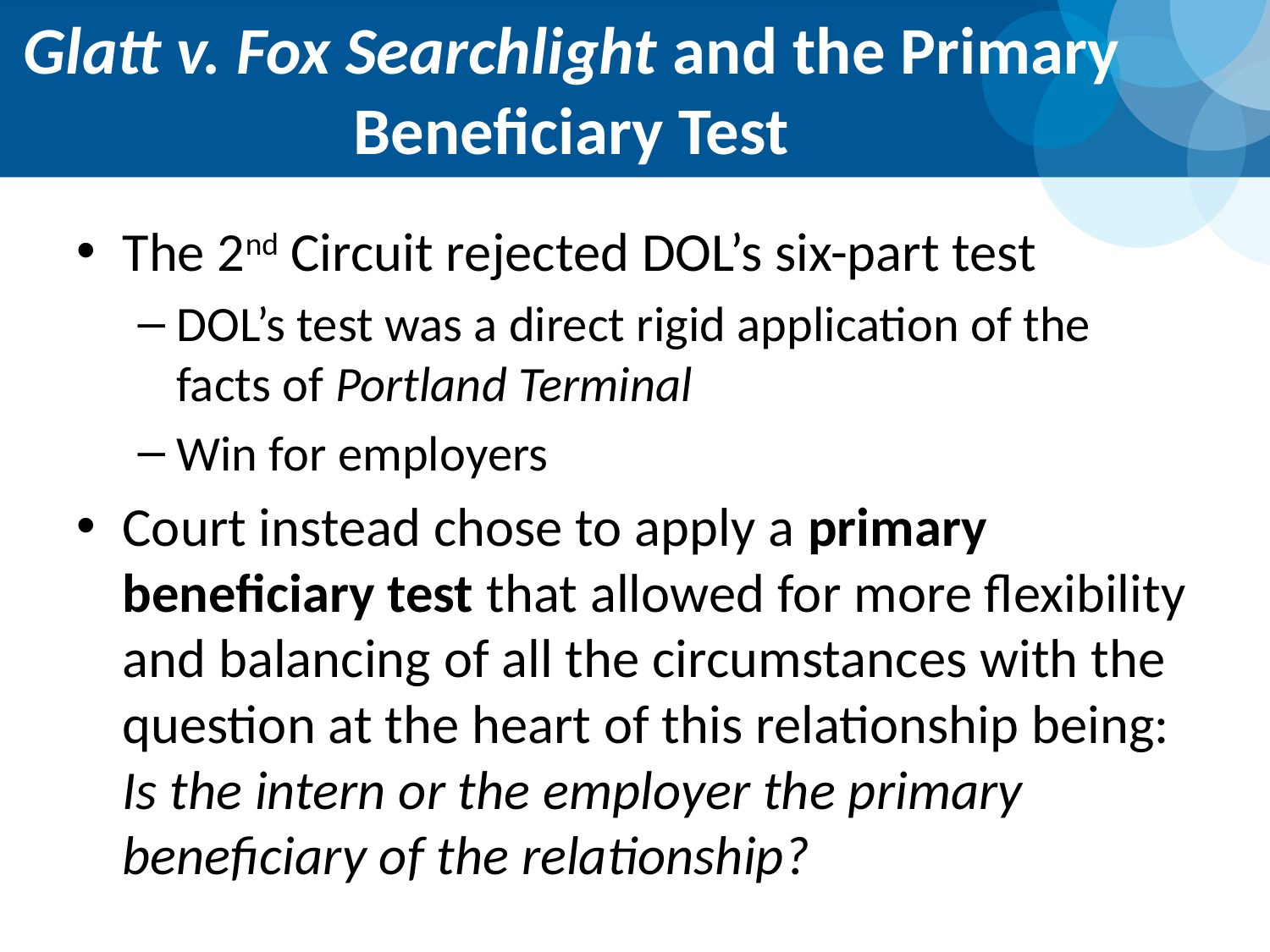

# Glatt v. Fox Searchlight and the Primary Beneficiary Test
The 2nd Circuit rejected DOL’s six-part test
DOL’s test was a direct rigid application of the facts of Portland Terminal
Win for employers
Court instead chose to apply a primary beneficiary test that allowed for more flexibility and balancing of all the circumstances with the question at the heart of this relationship being: Is the intern or the employer the primary beneficiary of the relationship?